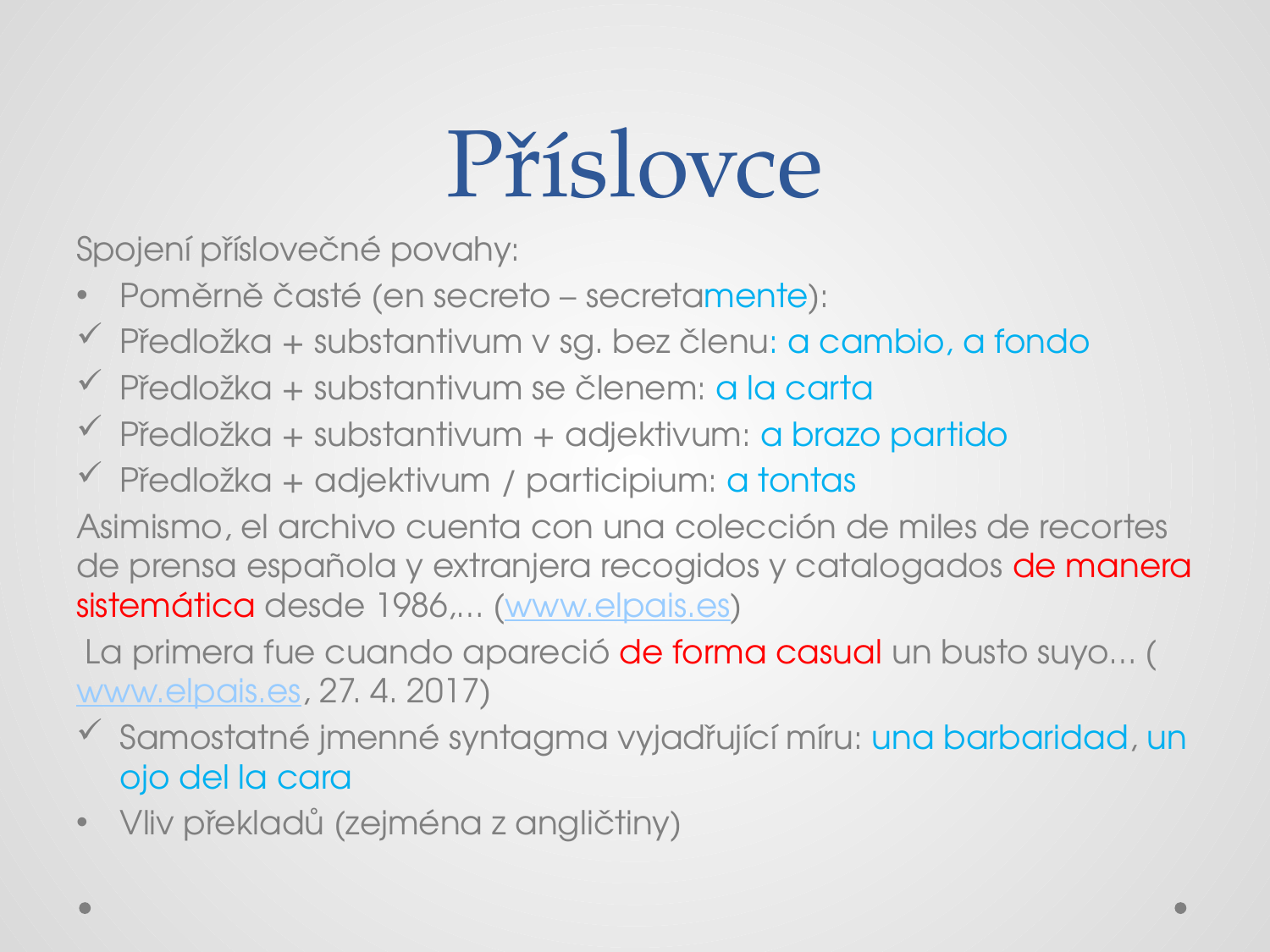

# Příslovce
Spojení příslovečné povahy:
Poměrně časté (en secreto – secretamente):
Předložka + substantivum v sg. bez členu: a cambio, a fondo
Předložka + substantivum se členem: a la carta
Předložka + substantivum + adjektivum: a brazo partido
Předložka + adjektivum / participium: a tontas
Asimismo, el archivo cuenta con una colección de miles de recortes de prensa española y extranjera recogidos y catalogados de manera sistemática desde 1986,… (www.elpais.es)
 La primera fue cuando apareció de forma casual un busto suyo… (www.elpais.es, 27. 4. 2017)
Samostatné jmenné syntagma vyjadřující míru: una barbaridad, un ojo del la cara
Vliv překladů (zejména z angličtiny)